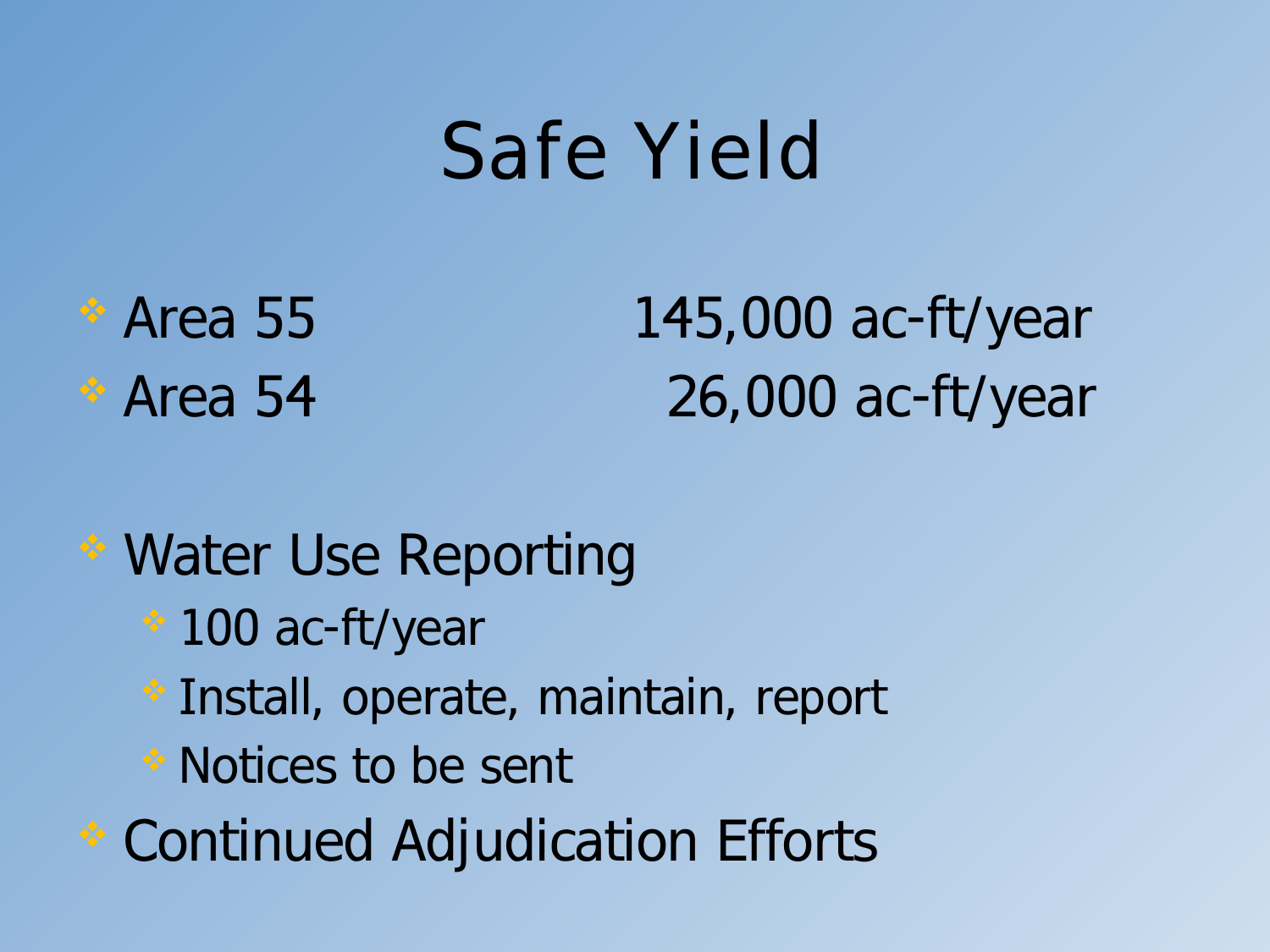

# Safe Yield
Area 55    		145,000 ac-ft/year
Area 54			  26,000 ac-ft/year

Water Use Reporting
100 ac-ft/year
Install, operate, maintain, report
Notices to be sent
Continued Adjudication Efforts